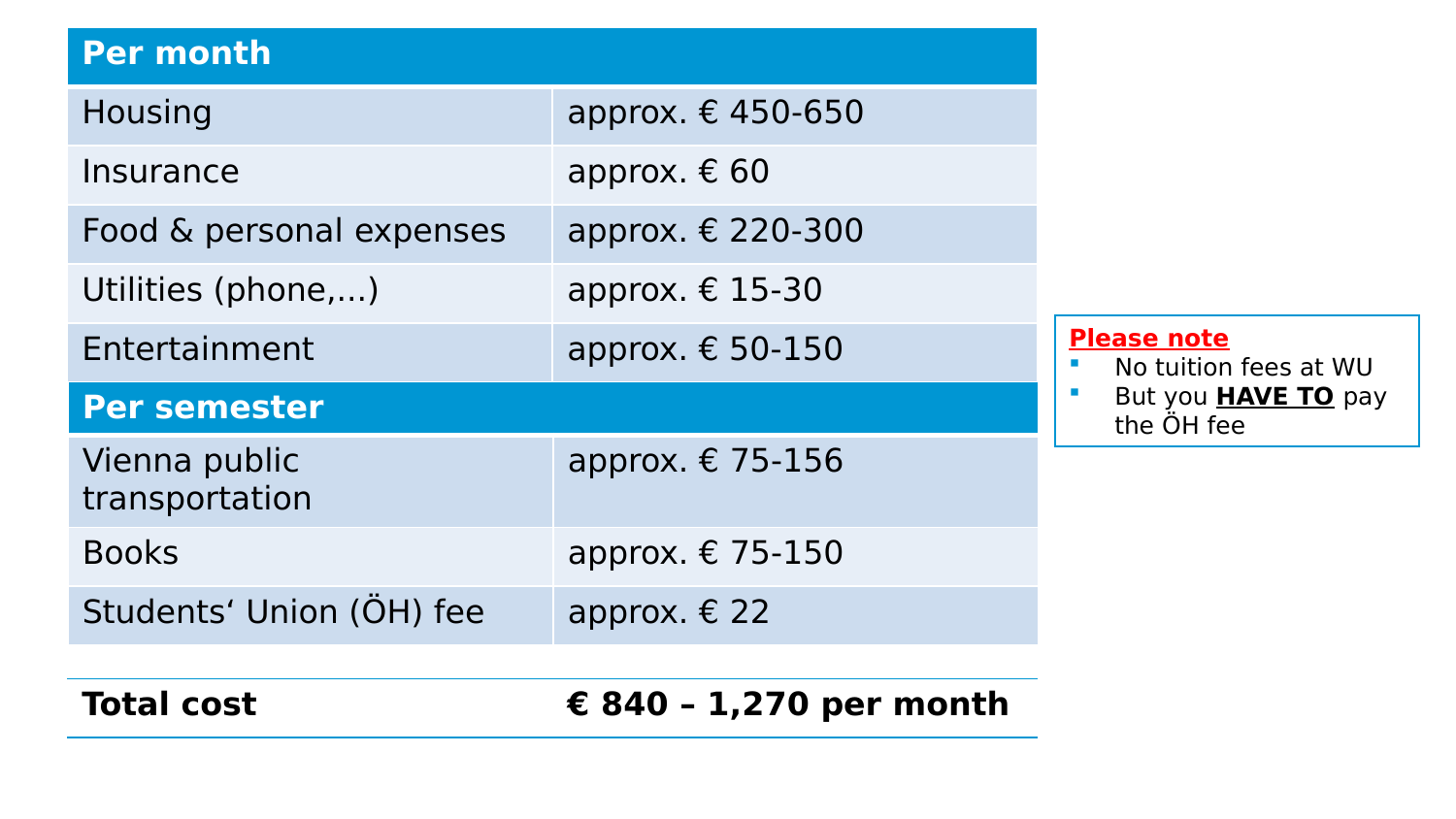

| Per month |  |
| --- | --- |
| Housing | approx. € 450-650 |
| Insurance | approx. € 60 |
| Food & personal expenses | approx. € 220-300 |
| Utilities (phone,...) | approx. € 15-30 |
| Entertainment | approx. € 50-150 |
Please note
No tuition fees at WU
But you HAVE TO pay the ÖH fee
| Per semester |  |
| --- | --- |
| Vienna public transportation | approx. € 75-156 |
| Books | approx. € 75-150 |
| Students‘ Union (ÖH) fee | approx. € 22 |
| Total cost | € 840 – 1,270 per month |
| --- | --- |